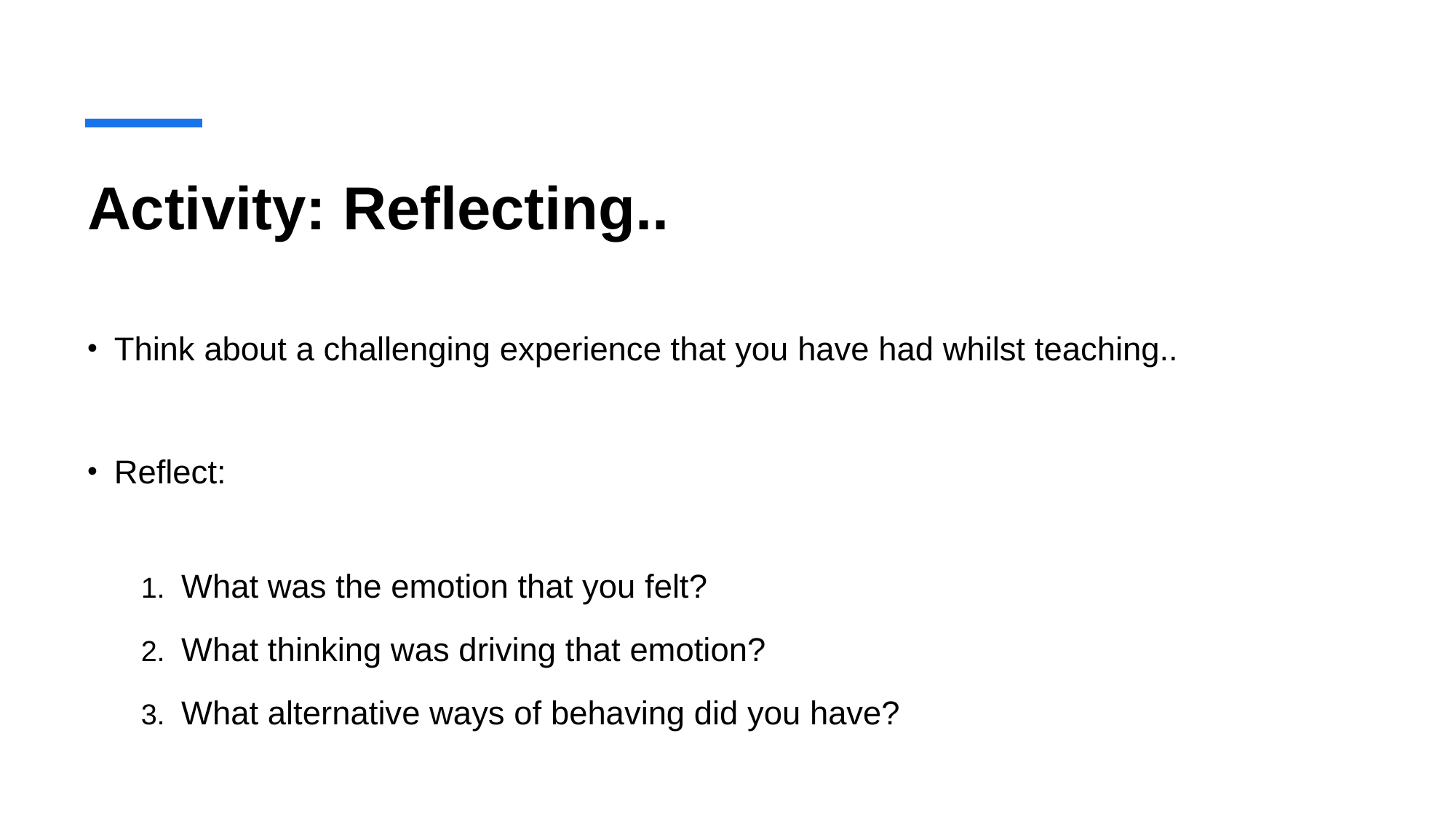

# Activity: Reflecting..
Think about a challenging experience that you have had whilst teaching..

Reflect:

What was the emotion that you felt?
What thinking was driving that emotion?
What alternative ways of behaving did you have?